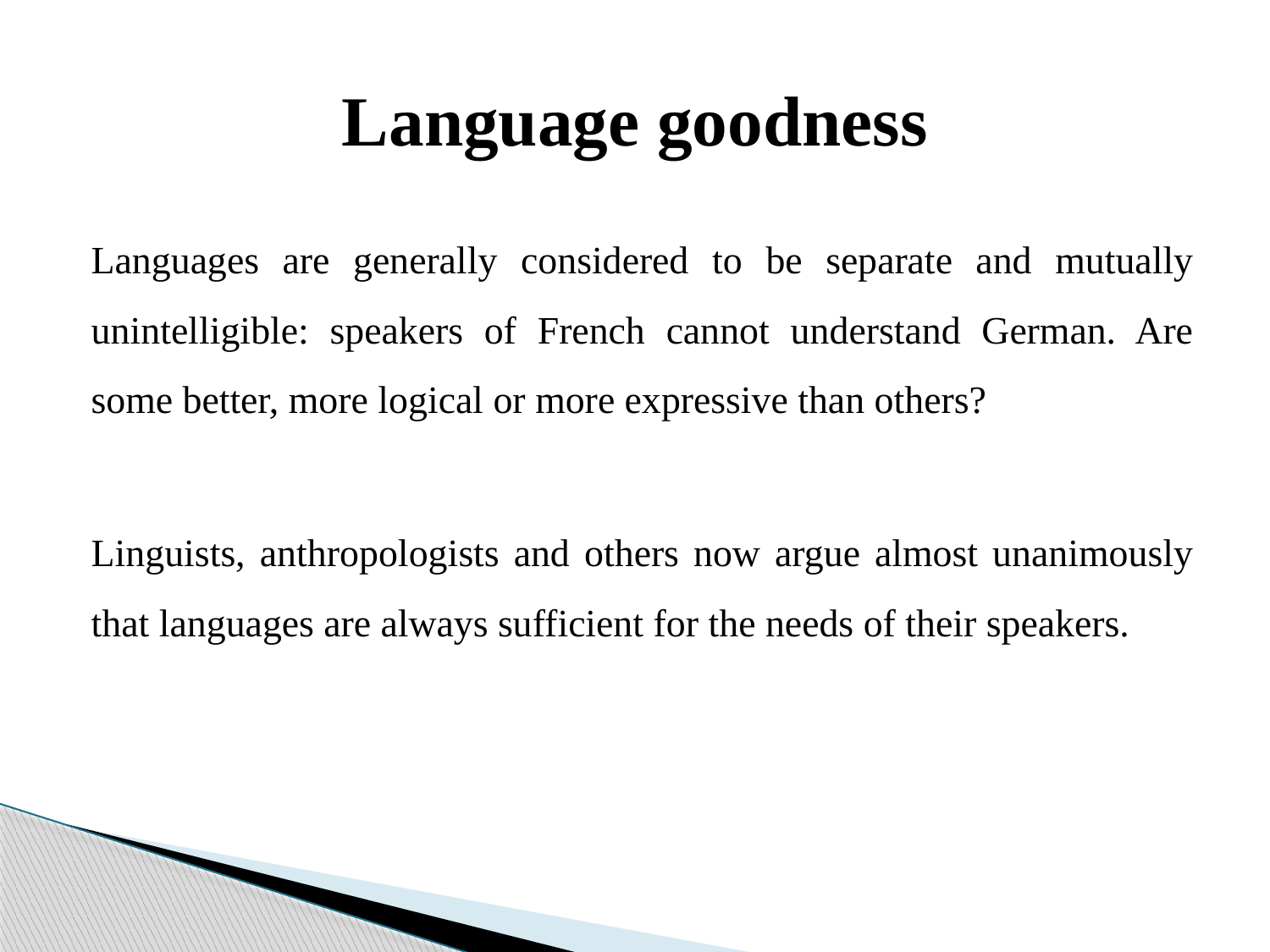

# Language goodness
Languages are generally considered to be separate and mutually unintelligible: speakers of French cannot understand German. Are some better, more logical or more expressive than others?

Linguists, anthropologists and others now argue almost unanimously that languages are always sufficient for the needs of their speakers.